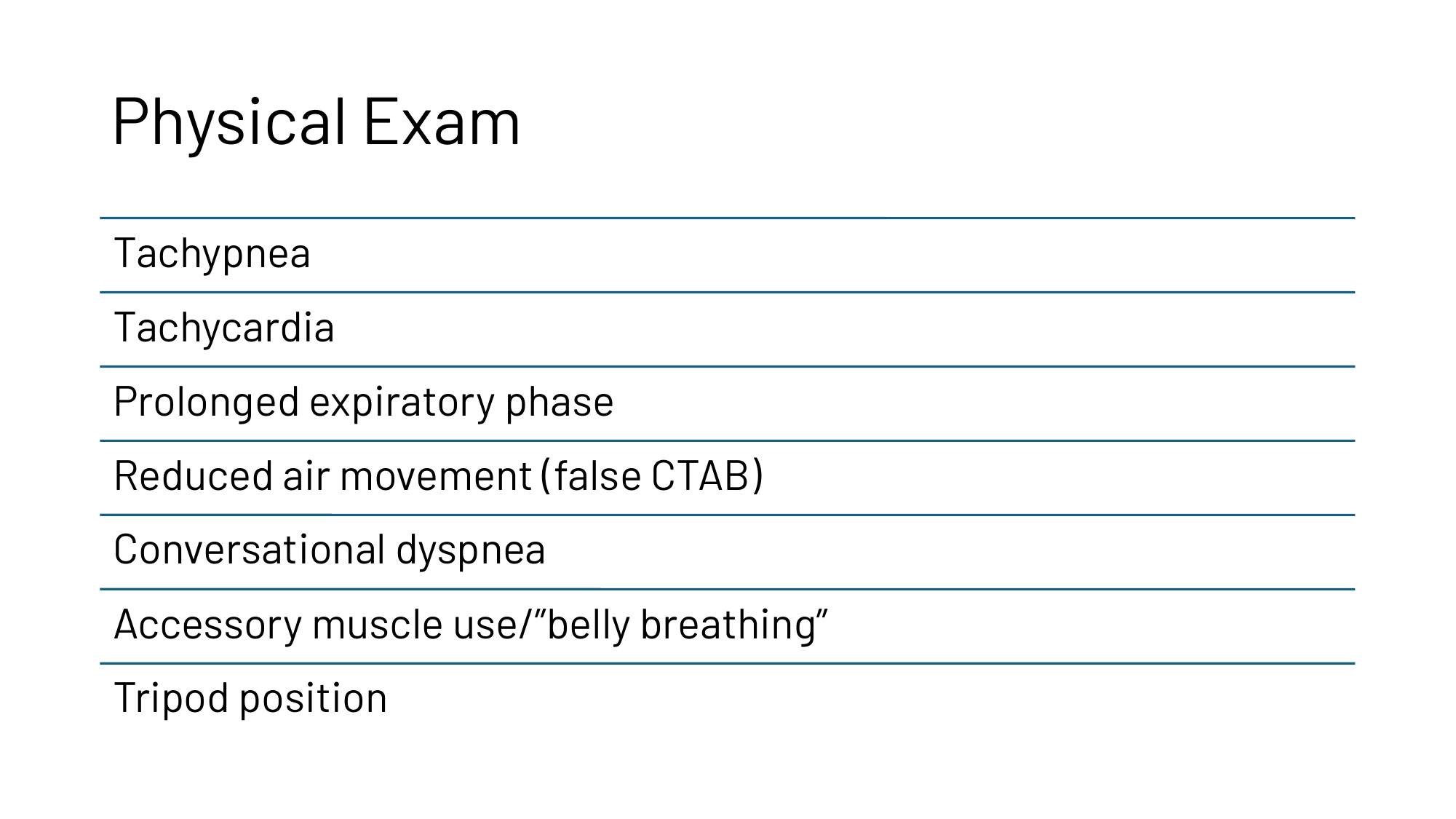

# Physical Exam
Tachypnea
Tachycardia
Prolonged expiratory phase
Reduced air movement (false CTAB)
Conversational dyspnea
Accessory muscle use/”belly breathing”
Tripod position